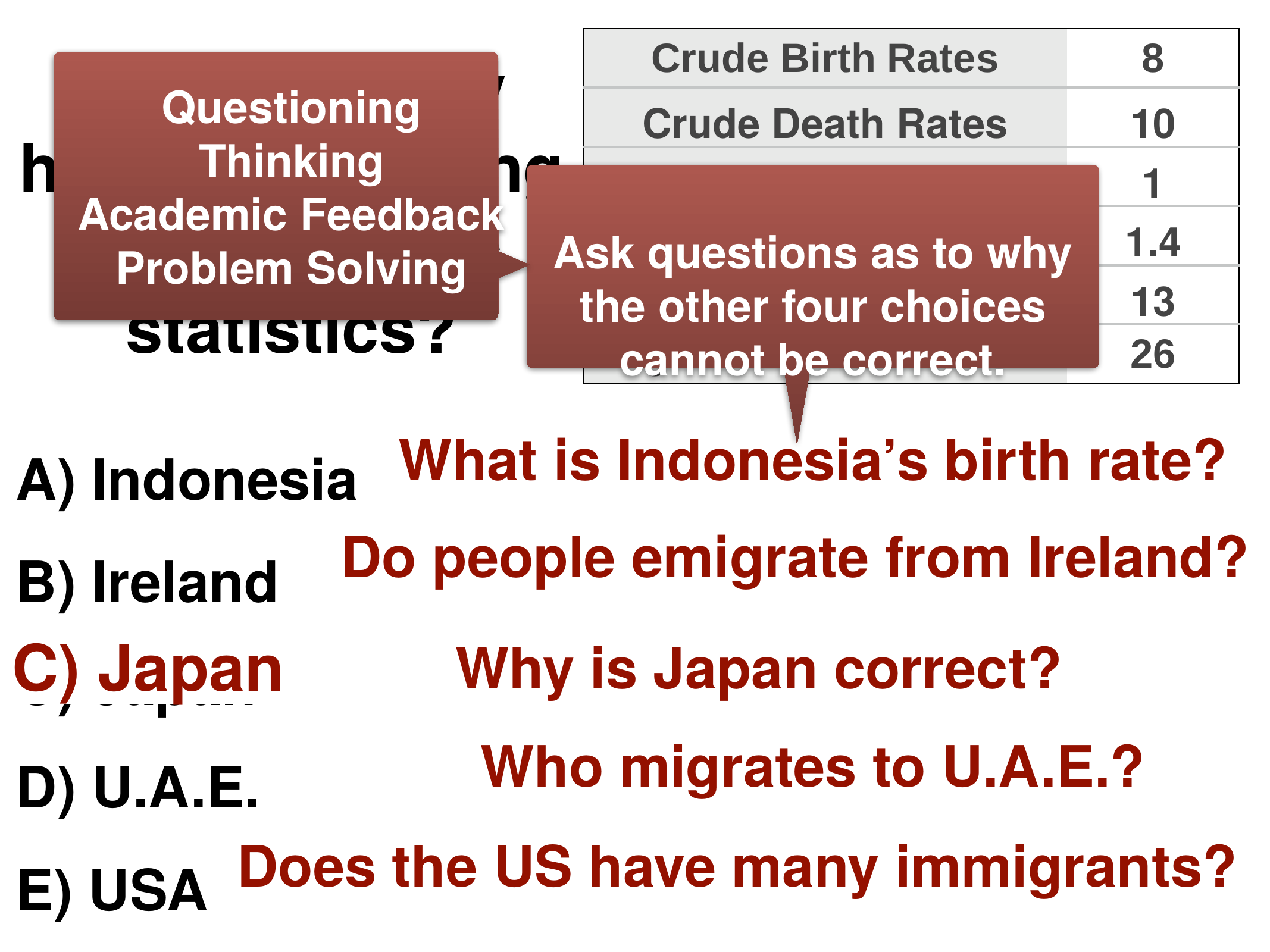

| Crude Birth Rates | 8 |
| --- | --- |
| Crude Death Rates | 10 |
| Net Migration Rate | 1 |
| Fertility Rate | 1.4 |
| Ages Less Than 15 | 13 |
| Ages Greater Than 65 | 26 |
What country has the following demographic statistics?
Questioning
Thinking
Academic Feedback
Problem Solving
Ask questions as to why the other four choices cannot be correct.
What is Indonesia’s birth rate?
A) Indonesia
B) Ireland
C) Japan
D) U.A.E.
E) USA
Do people emigrate from Ireland?
C) Japan
Why is Japan correct?
Who migrates to U.A.E.?
Does the US have many immigrants?